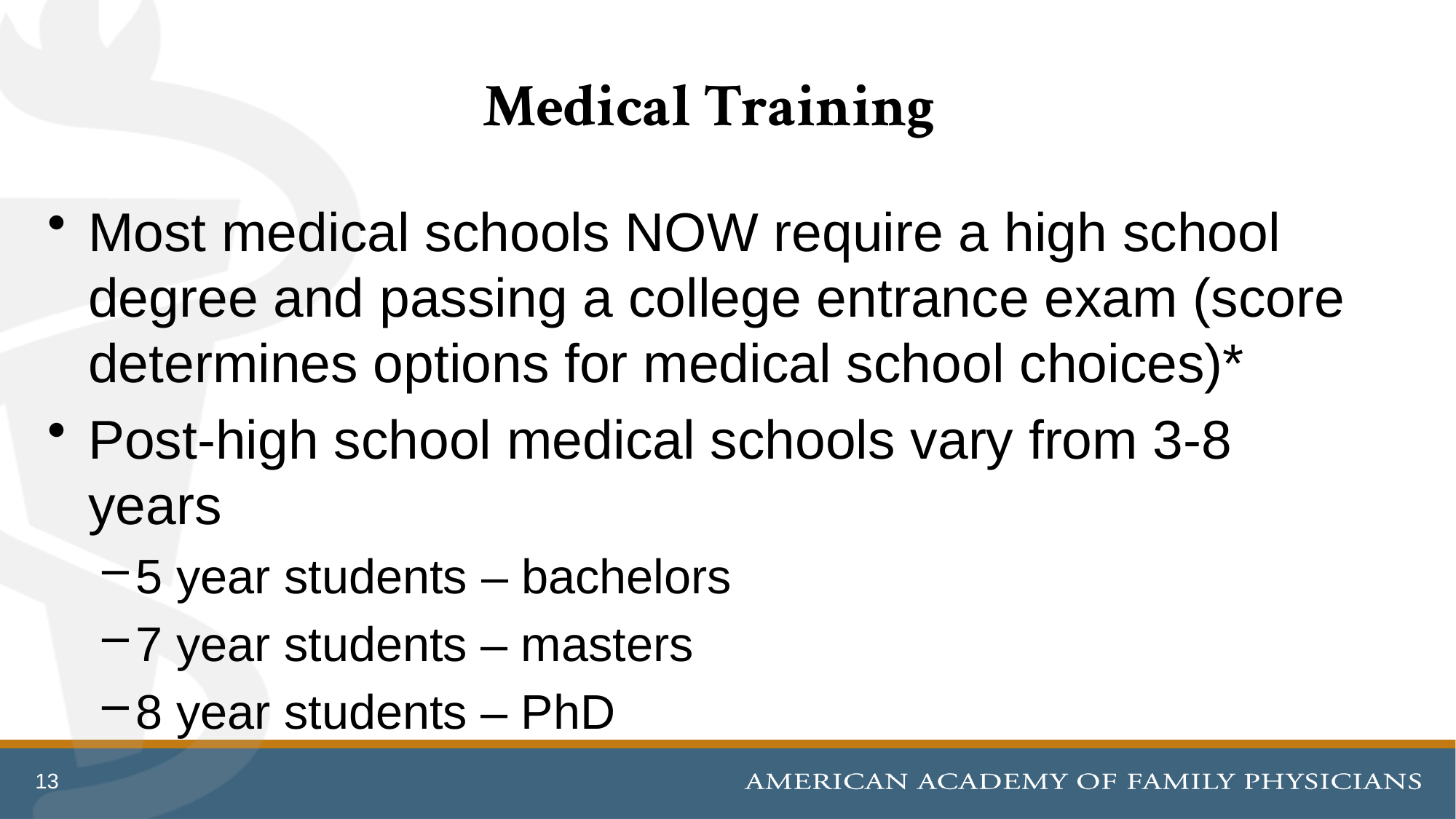

# Medical Training
Most medical schools NOW require a high school degree and passing a college entrance exam (score determines options for medical school choices)*
Post-high school medical schools vary from 3-8 years
5 year students – bachelors
7 year students – masters
8 year students – PhD
13